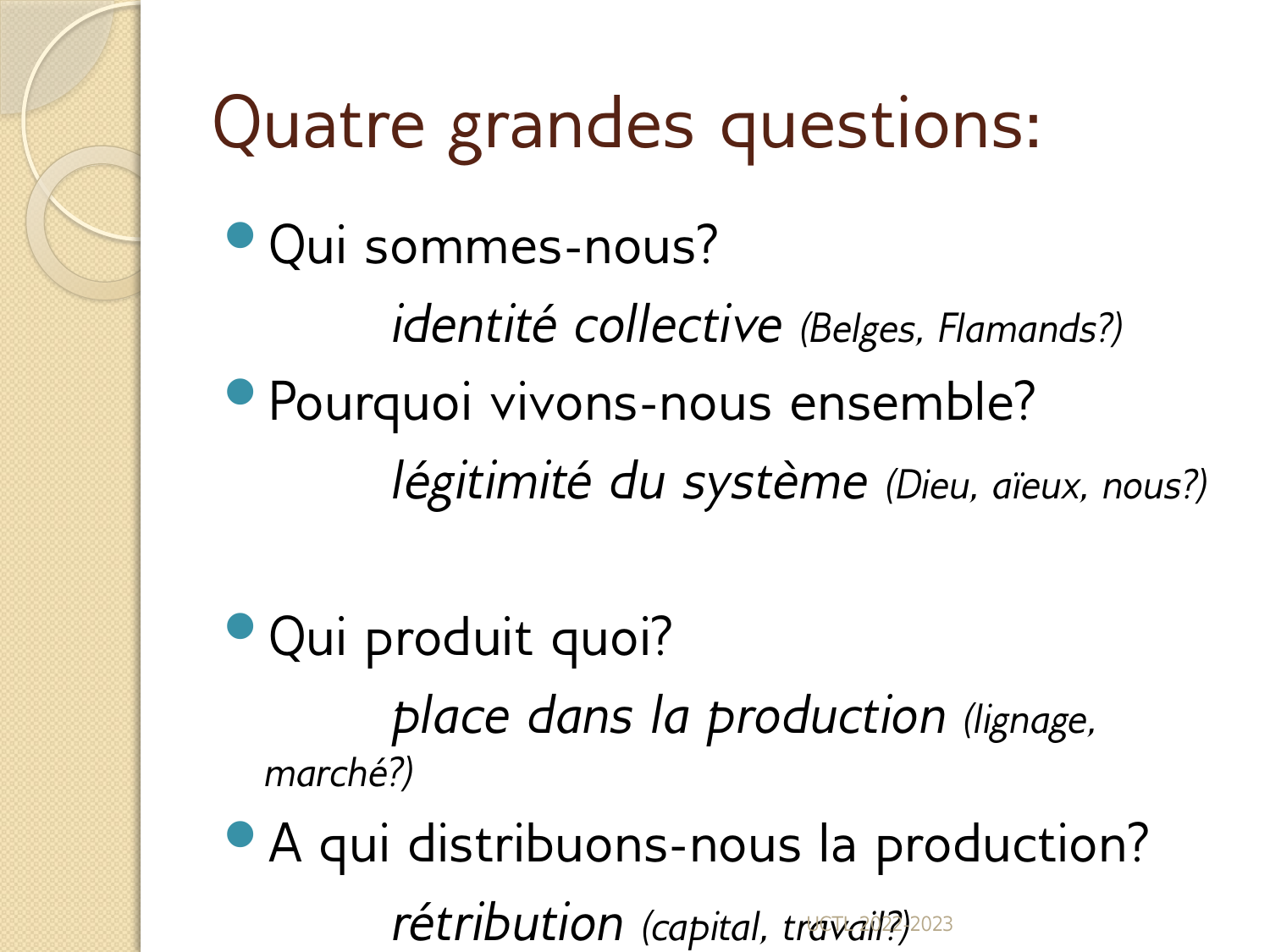

# Quatre grandes questions:
Qui sommes-nous?
		identité collective (Belges, Flamands?)
Pourquoi vivons-nous ensemble?
		légitimité du système (Dieu, aïeux, nous?)

Qui produit quoi?
		place dans la production (lignage, marché?)
A qui distribuons-nous la production?
		rétribution (capital, travail?)
UCTL 2022-2023